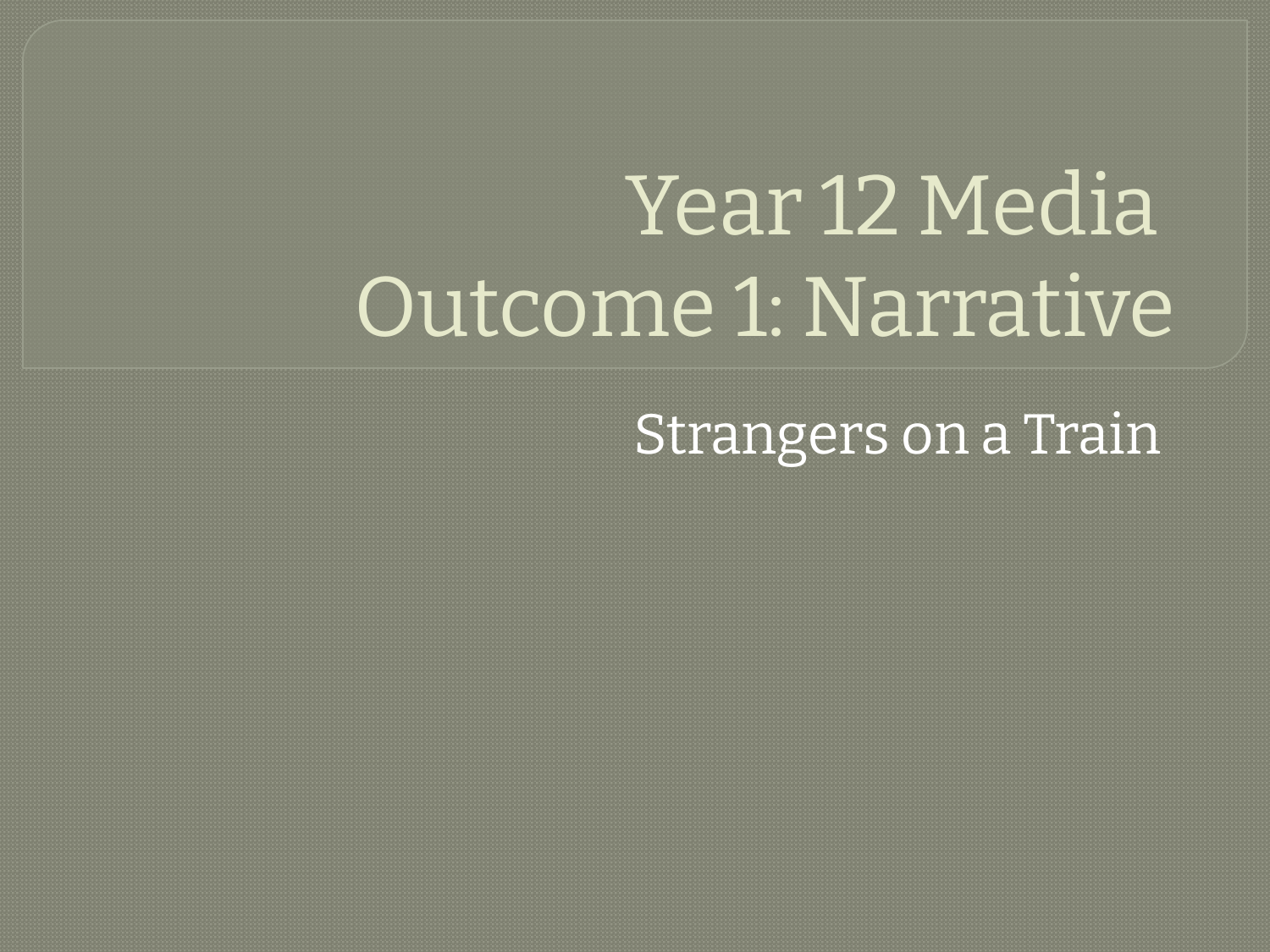

# Year 12 Media Outcome 1: Narrative
Strangers on a Train